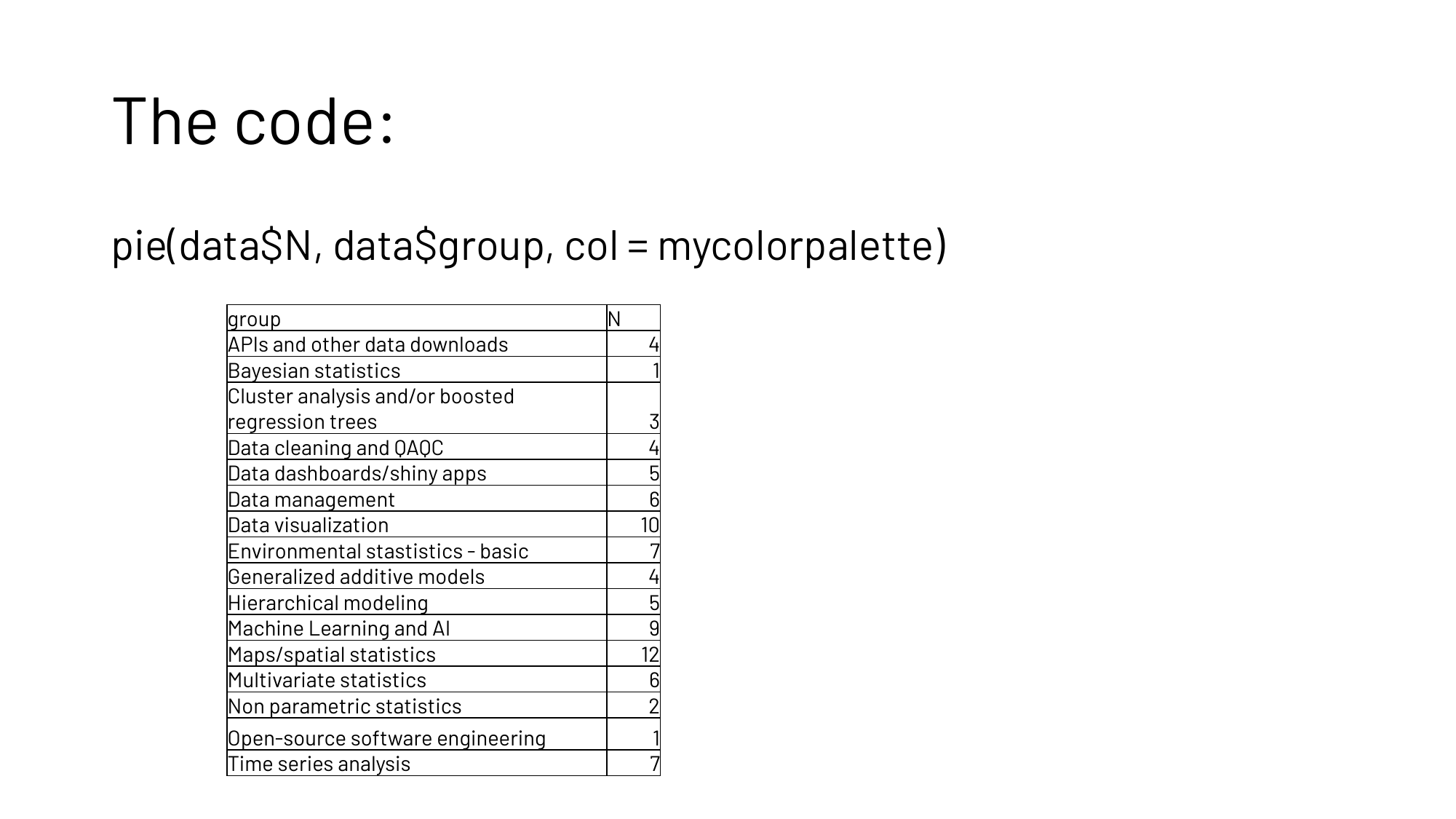

# The code:
pie(data$N, data$group, col = mycolorpalette)
| group | N |
| --- | --- |
| APIs and other data downloads | 4 |
| Bayesian statistics | 1 |
| Cluster analysis and/or boosted regression trees | 3 |
| Data cleaning and QAQC | 4 |
| Data dashboards/shiny apps | 5 |
| Data management | 6 |
| Data visualization | 10 |
| Environmental stastistics - basic | 7 |
| Generalized additive models | 4 |
| Hierarchical modeling | 5 |
| Machine Learning and AI | 9 |
| Maps/spatial statistics | 12 |
| Multivariate statistics | 6 |
| Non parametric statistics | 2 |
| Open-source software engineering | 1 |
| Time series analysis | 7 |